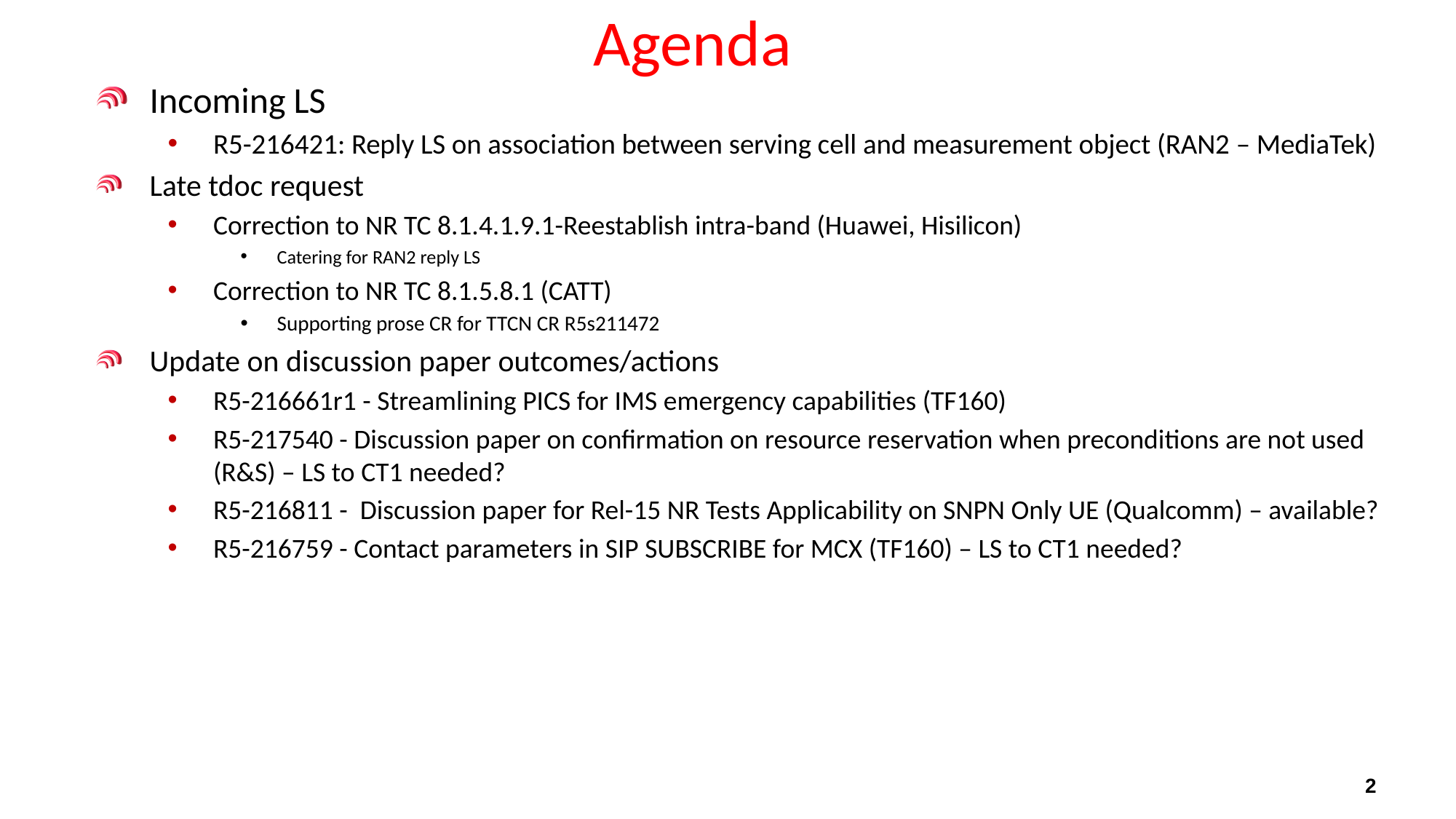

# Agenda
Incoming LS
R5-216421: Reply LS on association between serving cell and measurement object (RAN2 – MediaTek)
Late tdoc request
Correction to NR TC 8.1.4.1.9.1-Reestablish intra-band (Huawei, Hisilicon)
Catering for RAN2 reply LS
Correction to NR TC 8.1.5.8.1 (CATT)
Supporting prose CR for TTCN CR R5s211472
Update on discussion paper outcomes/actions
R5-216661r1 - Streamlining PICS for IMS emergency capabilities (TF160)
R5-217540 - Discussion paper on confirmation on resource reservation when preconditions are not used (R&S) – LS to CT1 needed?
R5-216811 -  Discussion paper for Rel-15 NR Tests Applicability on SNPN Only UE (Qualcomm) – available?
R5-216759 - Contact parameters in SIP SUBSCRIBE for MCX (TF160) – LS to CT1 needed?